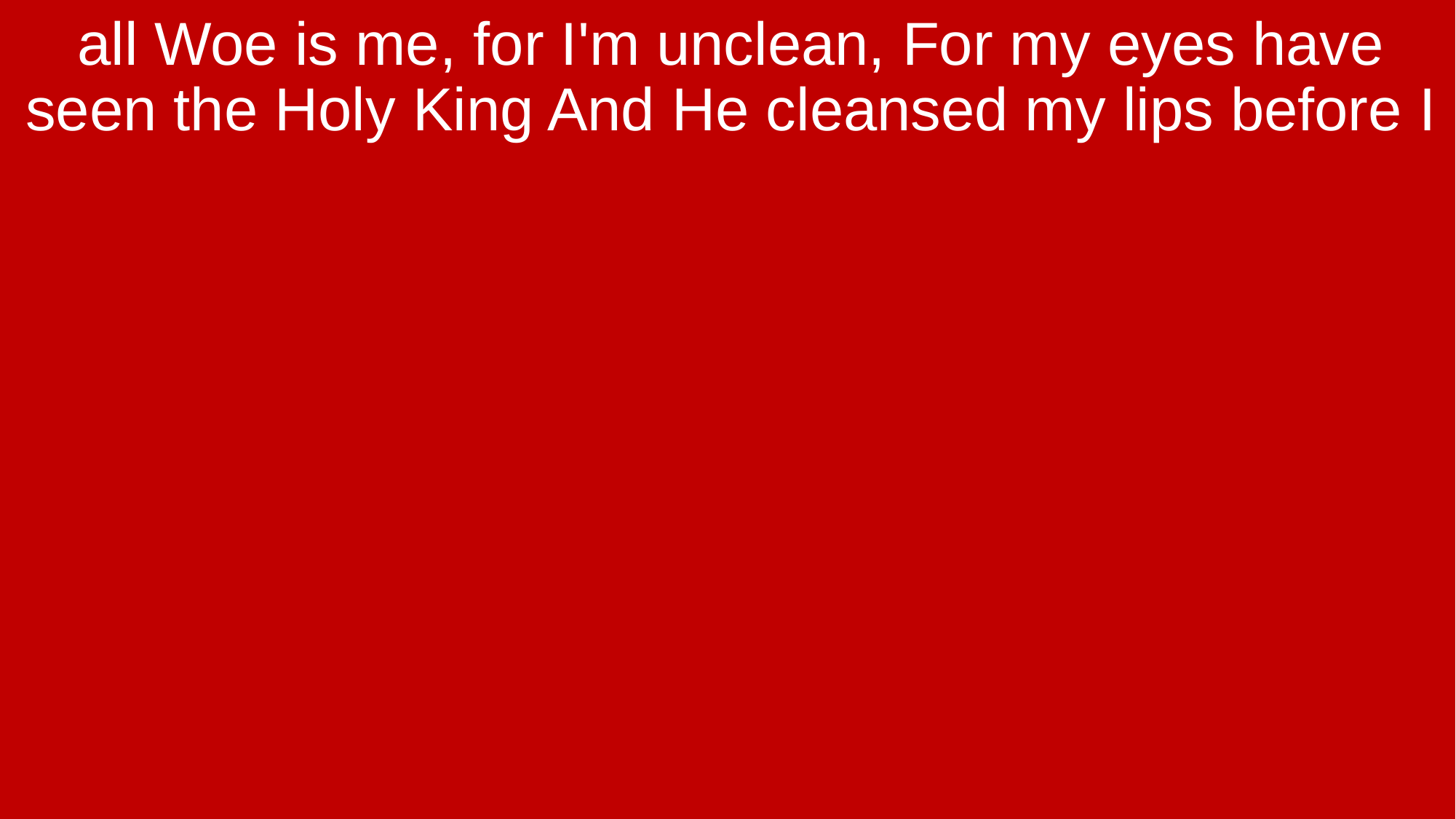

all Woe is me, for I'm unclean, For my eyes have seen the Holy King And He cleansed my lips before I